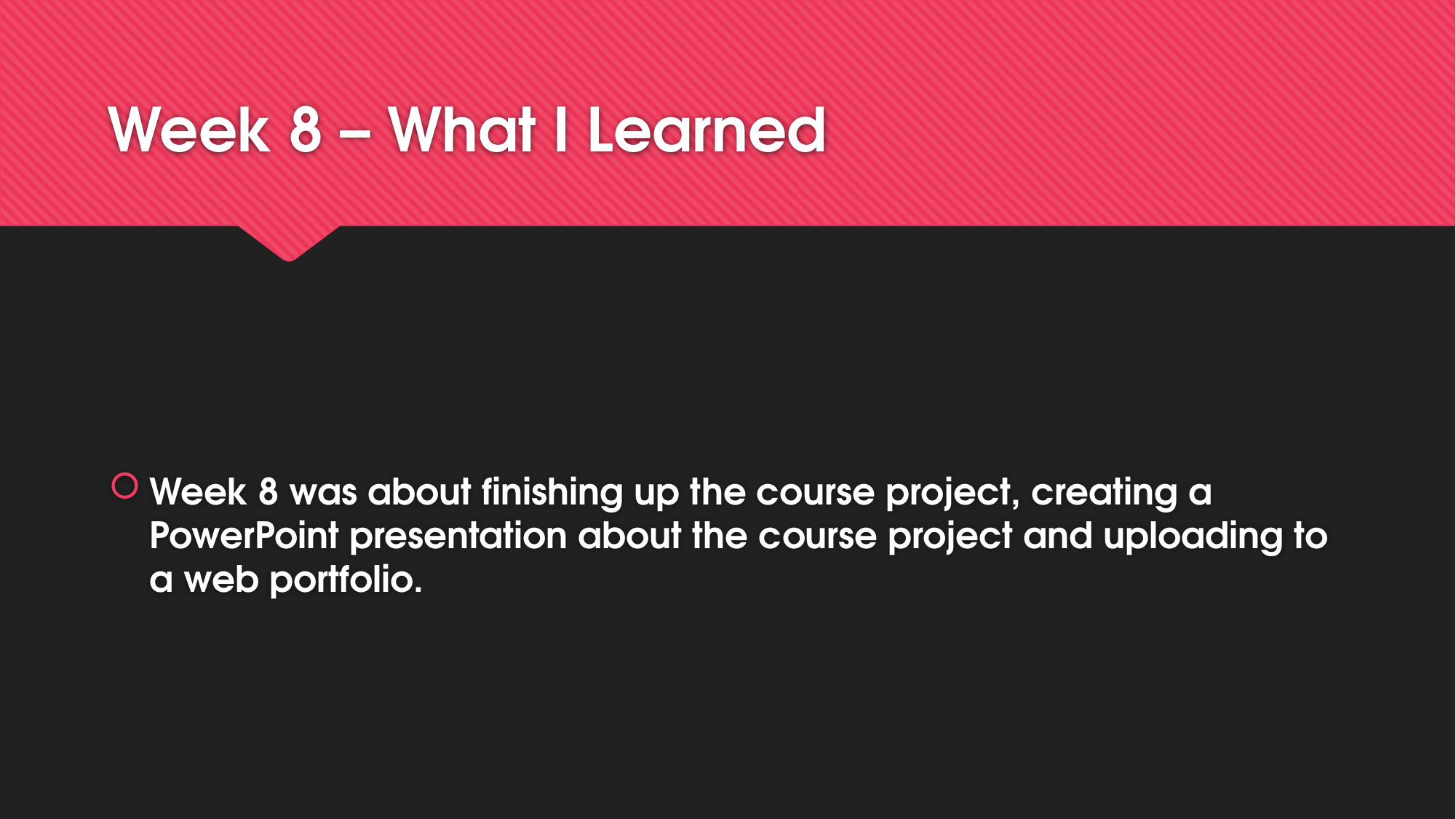

# Week 8 – What I Learned
Week 8 was about finishing up the course project, creating a PowerPoint presentation about the course project and uploading to a web portfolio.